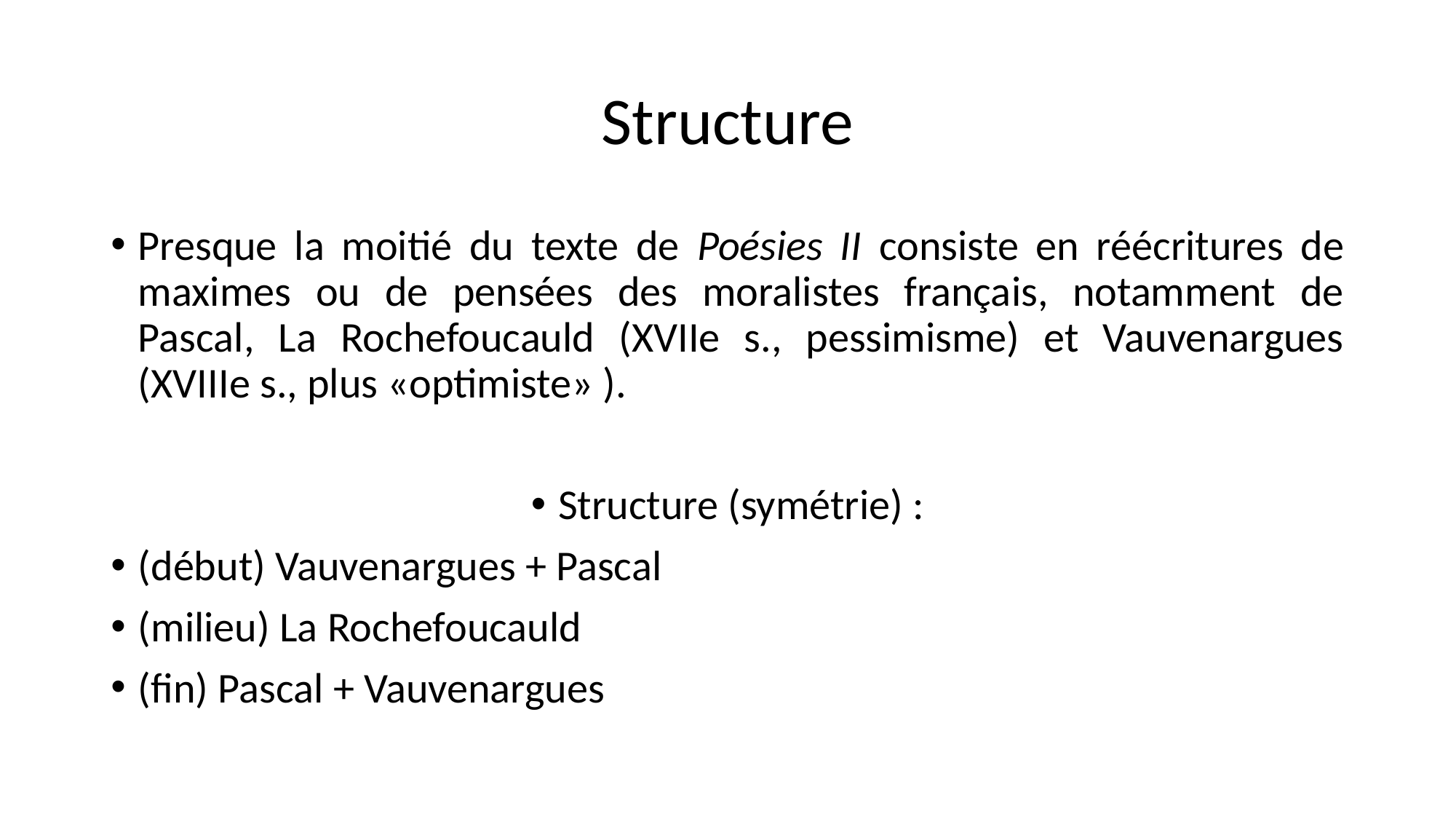

# Structure
Presque la moitié du texte de Poésies II consiste en réécritures de maximes ou de pensées des moralistes français, notamment de Pascal, La Rochefoucauld (XVIIe s., pessimisme) et Vauvenargues (XVIIIe s., plus «optimiste» ).

Structure (symétrie) :
(début) Vauvenargues + Pascal
(milieu) La Rochefoucauld
(fin) Pascal + Vauvenargues